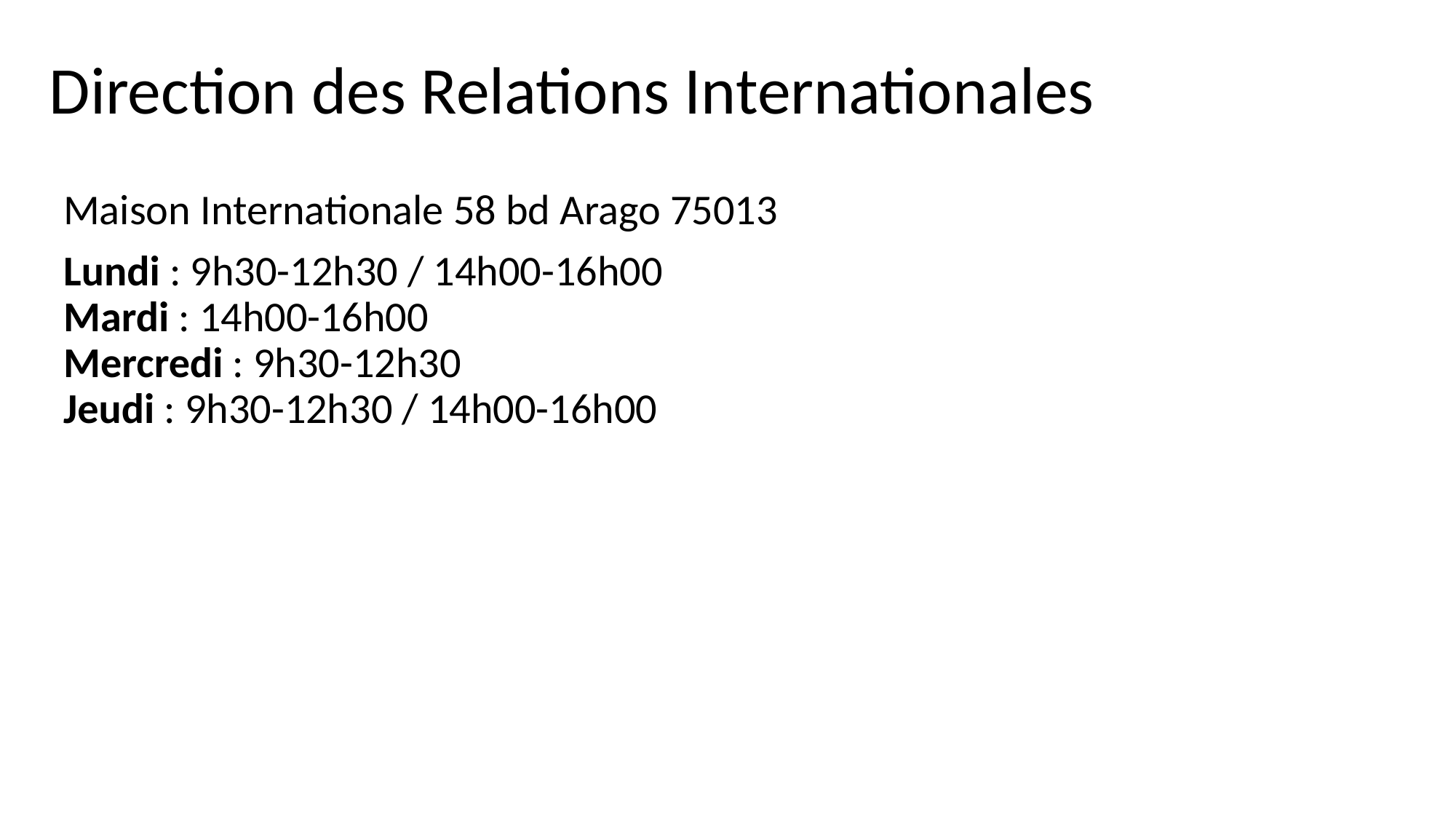

# Direction des Relations Internationales
Maison Internationale 58 bd Arago 75013
Lundi : 9h30-12h30 / 14h00-16h00
Mardi : 14h00-16h00
Mercredi : 9h30-12h30
Jeudi : 9h30-12h30 / 14h00-16h00